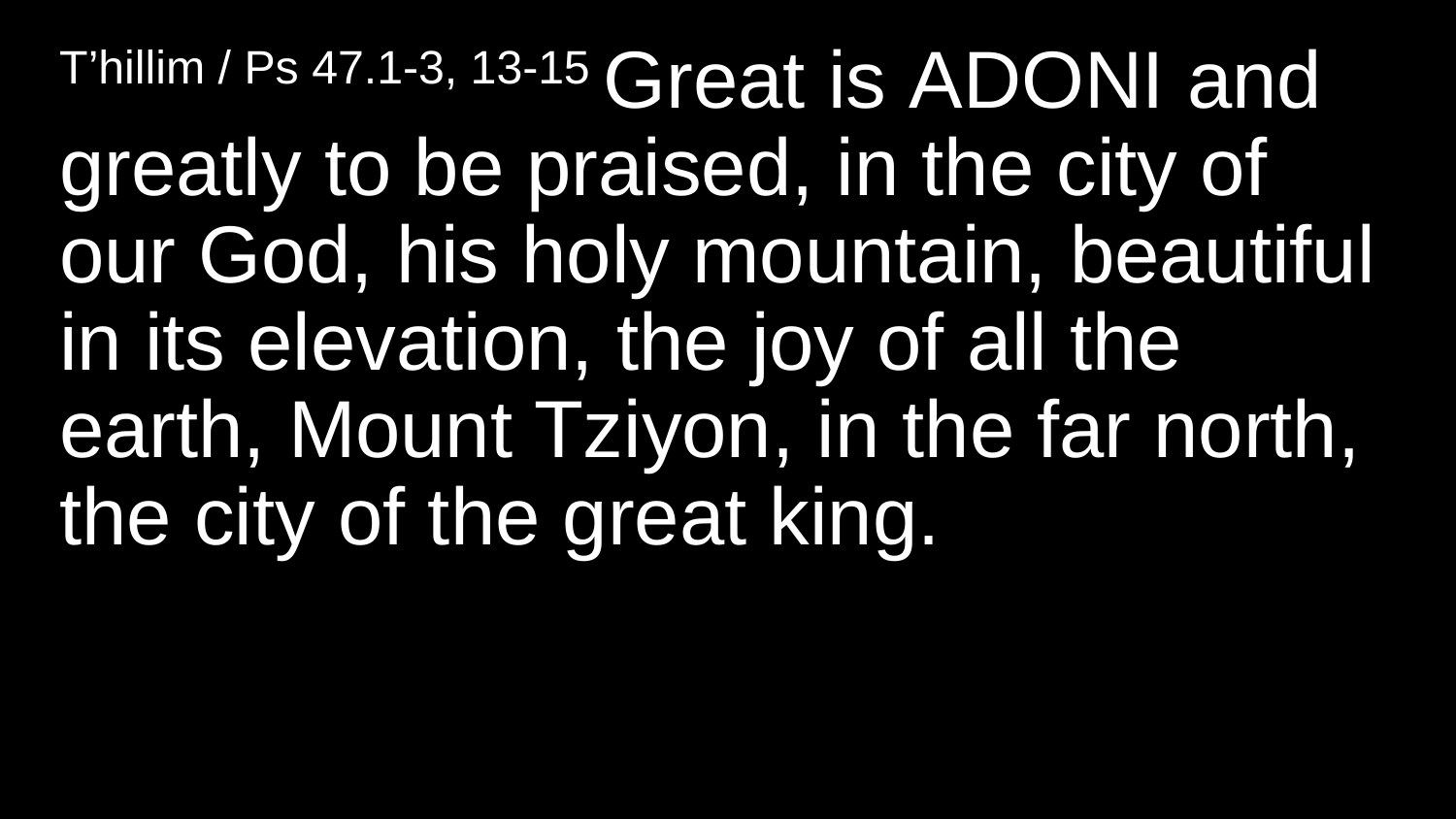

T’hillim / Ps 47.1-3, 13-15 Great is Adoni and greatly to be praised, in the city of our God, his holy mountain, beautiful in its elevation, the joy of all the earth, Mount Tziyon, in the far north, the city of the great king.